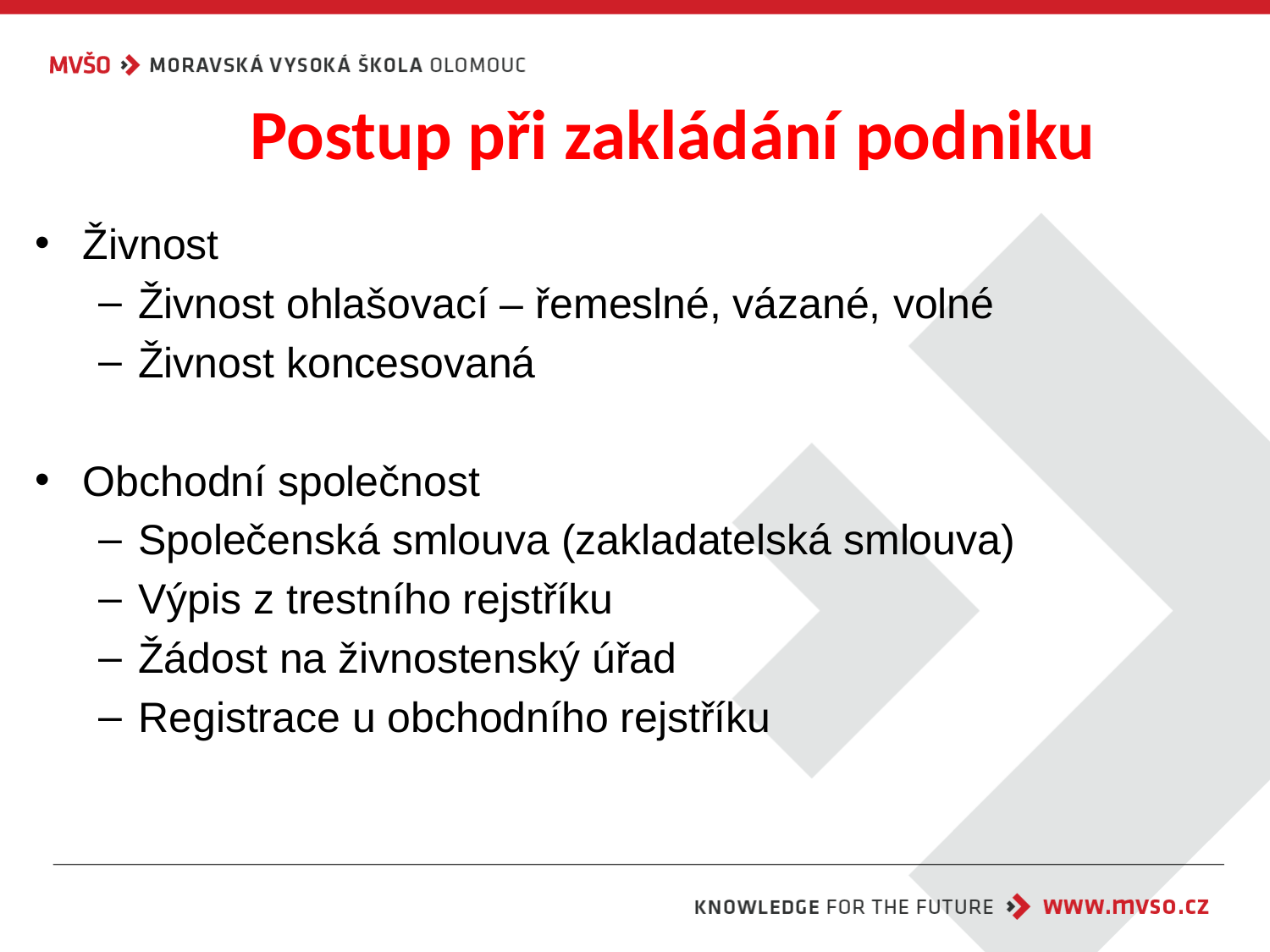

# Postup při zakládání podniku
Živnost
Živnost ohlašovací – řemeslné, vázané, volné
Živnost koncesovaná

Obchodní společnost
Společenská smlouva (zakladatelská smlouva)
Výpis z trestního rejstříku
Žádost na živnostenský úřad
Registrace u obchodního rejstříku